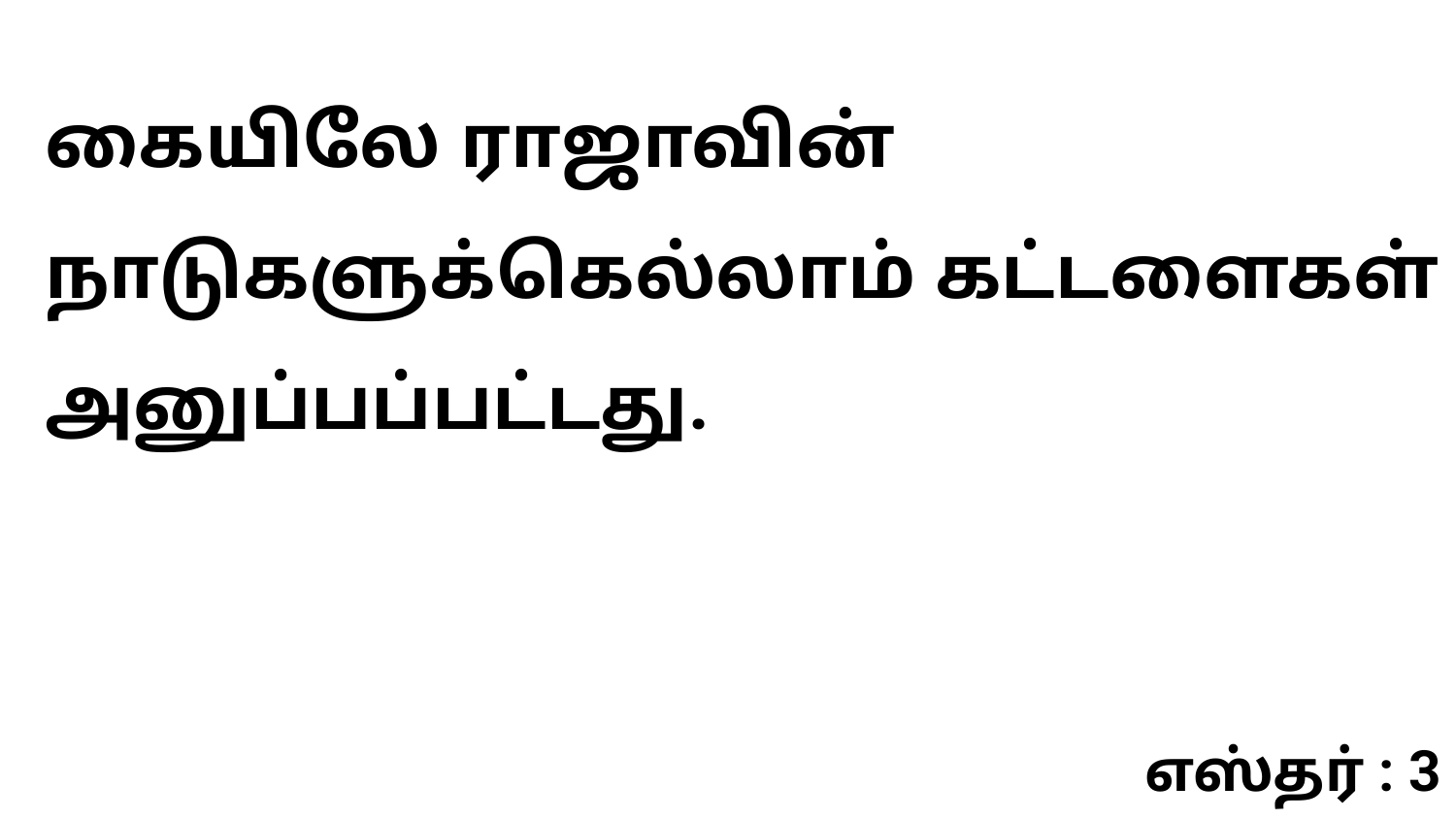

கையிலே ராஜாவின் நாடுகளுக்கெல்லாம் கட்டளைகள் அனுப்பப்பட்டது.
எஸ்தர் : 3